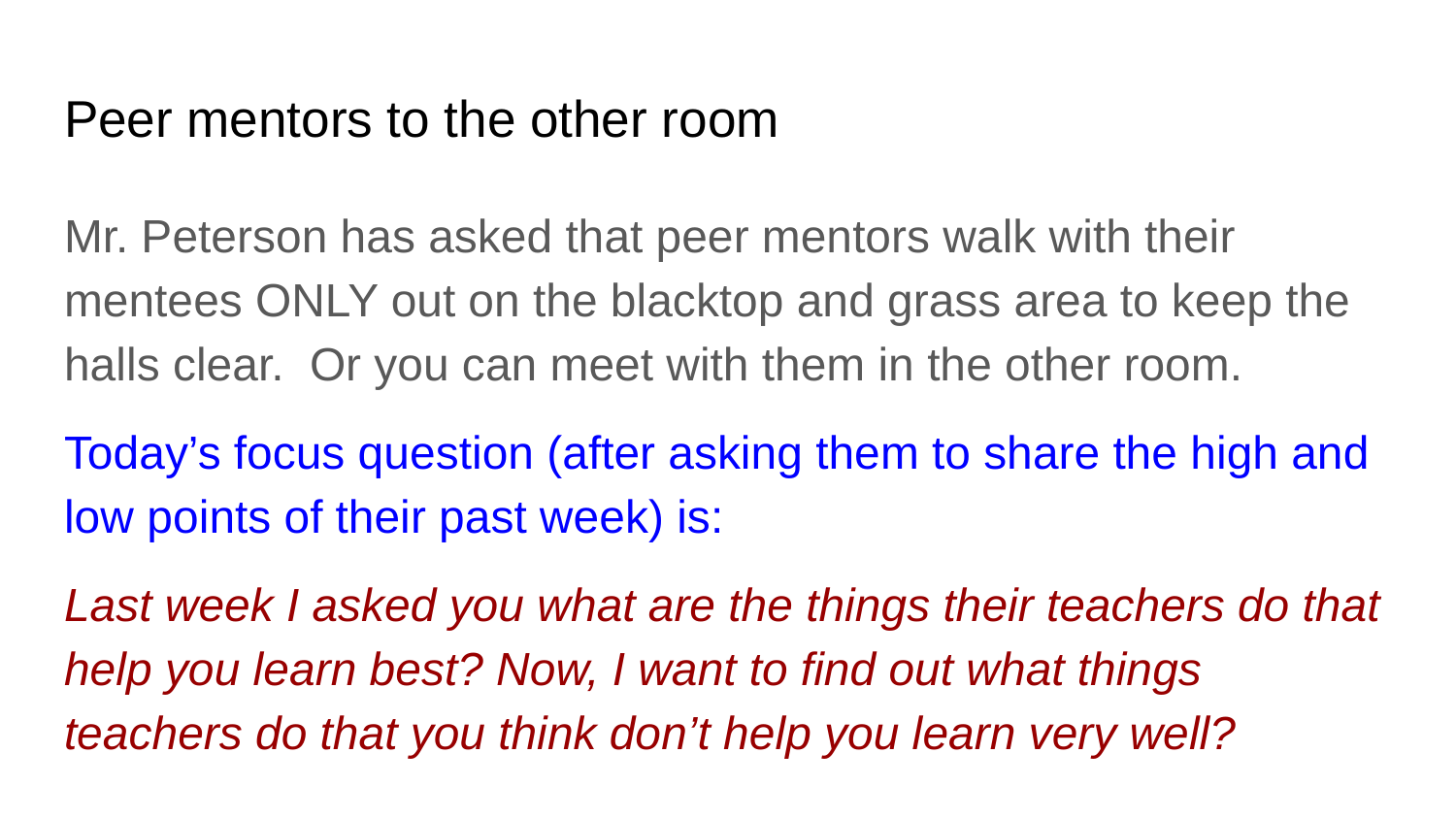

# Peer mentors to the other room
Mr. Peterson has asked that peer mentors walk with their mentees ONLY out on the blacktop and grass area to keep the halls clear.  Or you can meet with them in the other room.
Today’s focus question (after asking them to share the high and low points of their past week) is:
Last week I asked you what are the things their teachers do that help you learn best? Now, I want to find out what things teachers do that you think don’t help you learn very well?